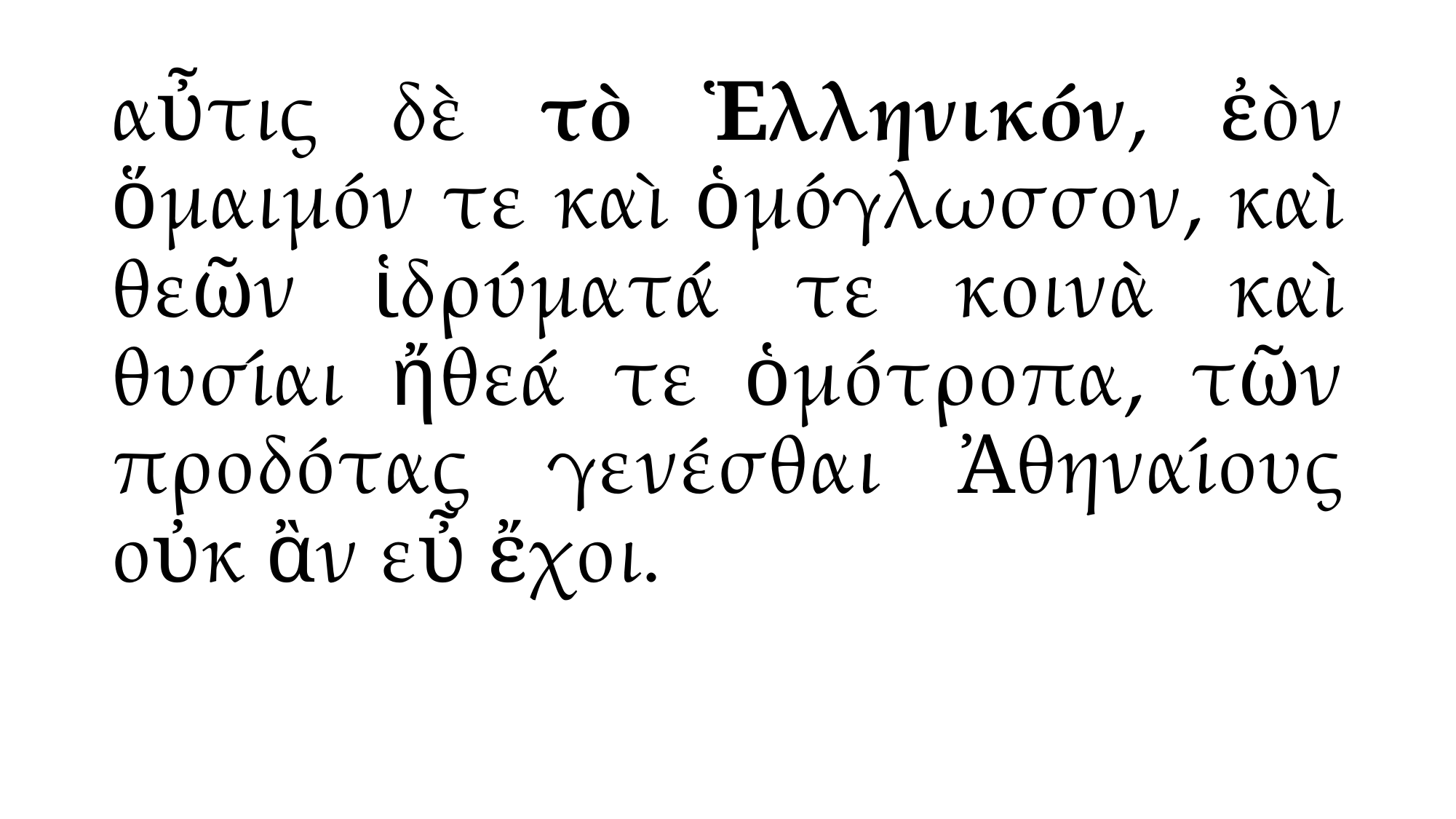

#
αὖτις δὲ τὸ Ἑλληνικόν, ἐὸν ὅμαιμόν τε καὶ ὁμόγλωσσον, καὶ θεῶν ἱδρύματά τε κοινὰ καὶ θυσίαι ἤθεά τε ὁμότροπα, τῶν προδότας γενέσθαι Ἀθηναίους οὐκ ἂν εὖ ἔχοι.